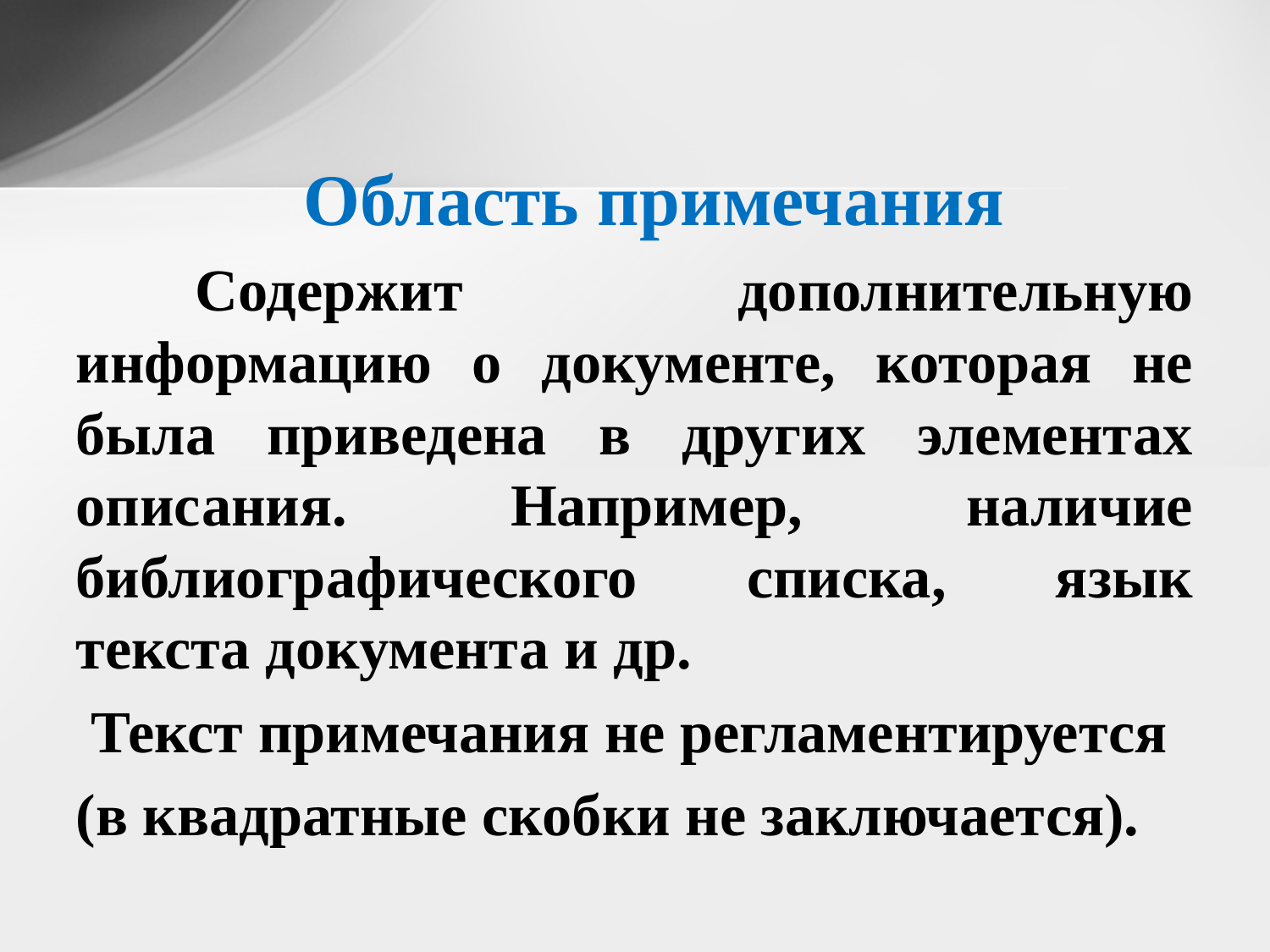

Область примечания
	Содержит дополнительную информацию о документе, которая не была приведена в других элементах описания. Например, наличие библиографического списка, язык текста документа и др.
 Текст примечания не регламентируется
(в квадратные скобки не заключается).